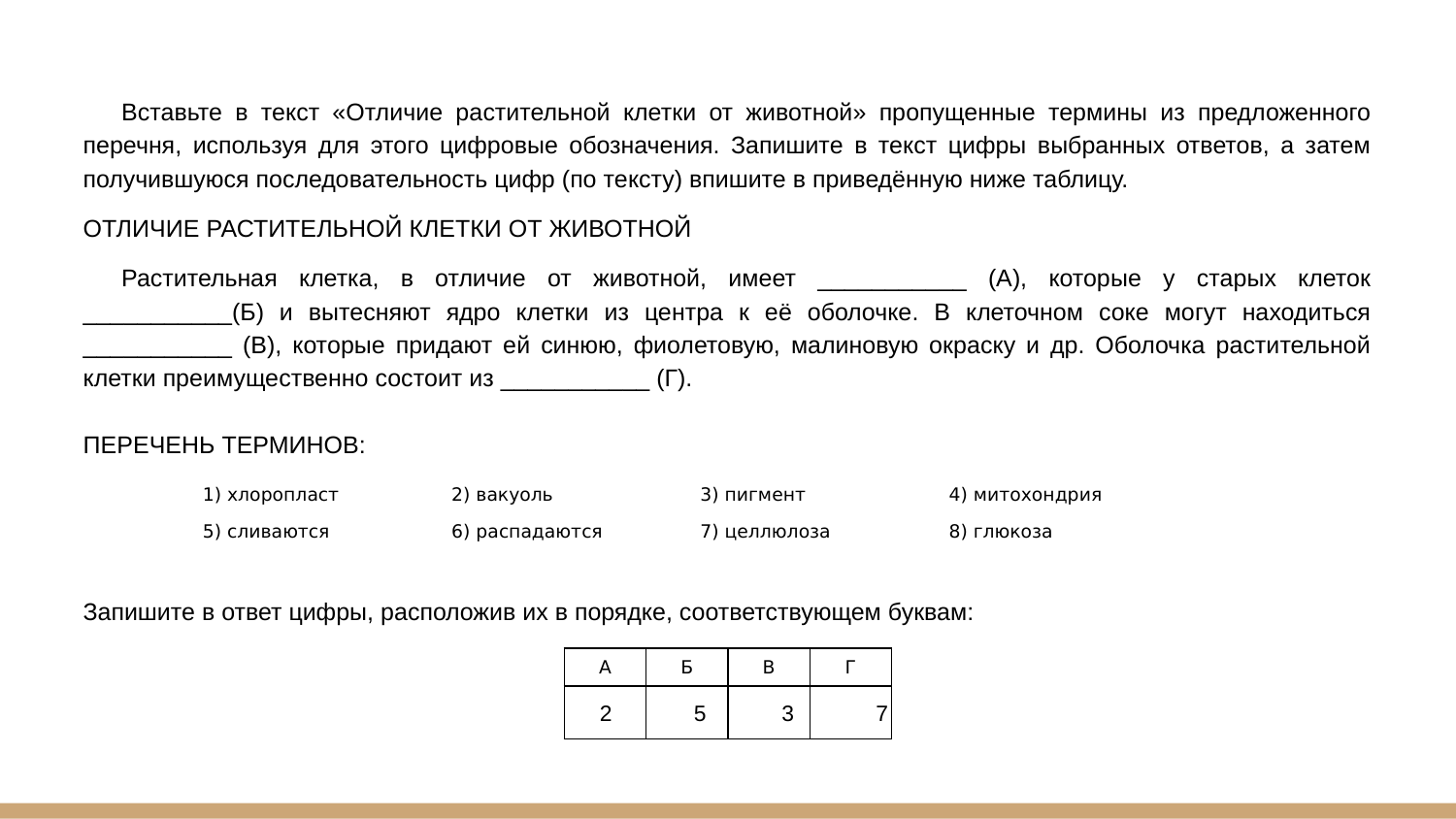

Вставьте в текст «Отличие растительной клетки от животной» пропущенные термины из предложенного перечня, используя для этого цифровые обозначения. Запишите в текст цифры выбранных ответов, а затем получившуюся последовательность цифр (по тексту) впишите в приведённую ниже таблицу.
ОТЛИЧИЕ РАСТИТЕЛЬНОЙ КЛЕТКИ ОТ ЖИВОТНОЙ
Растительная клетка, в отличие от животной, имеет ___________ (А), которые у старых клеток ___________(Б) и вытесняют ядро клетки из центра к её оболочке. В клеточном соке могут находиться ___________ (В), которые придают ей синюю, фиолетовую, малиновую окраску и др. Оболочка растительной клетки преимущественно состоит из ___________ (Г).

ПЕРЕЧЕНЬ ТЕРМИНОВ:

Запишите в ответ цифры, расположив их в порядке, соответствующем буквам:

| 1) хлоропласт | 2) вакуоль | 3) пигмент | 4) митохондрия |
| --- | --- | --- | --- |
| 5) сливаются | 6) распадаются | 7) целлюлоза | 8) глюкоза |
| А | Б | В | Г |
| --- | --- | --- | --- |
|  |  |  |  |
     2             5            3             7